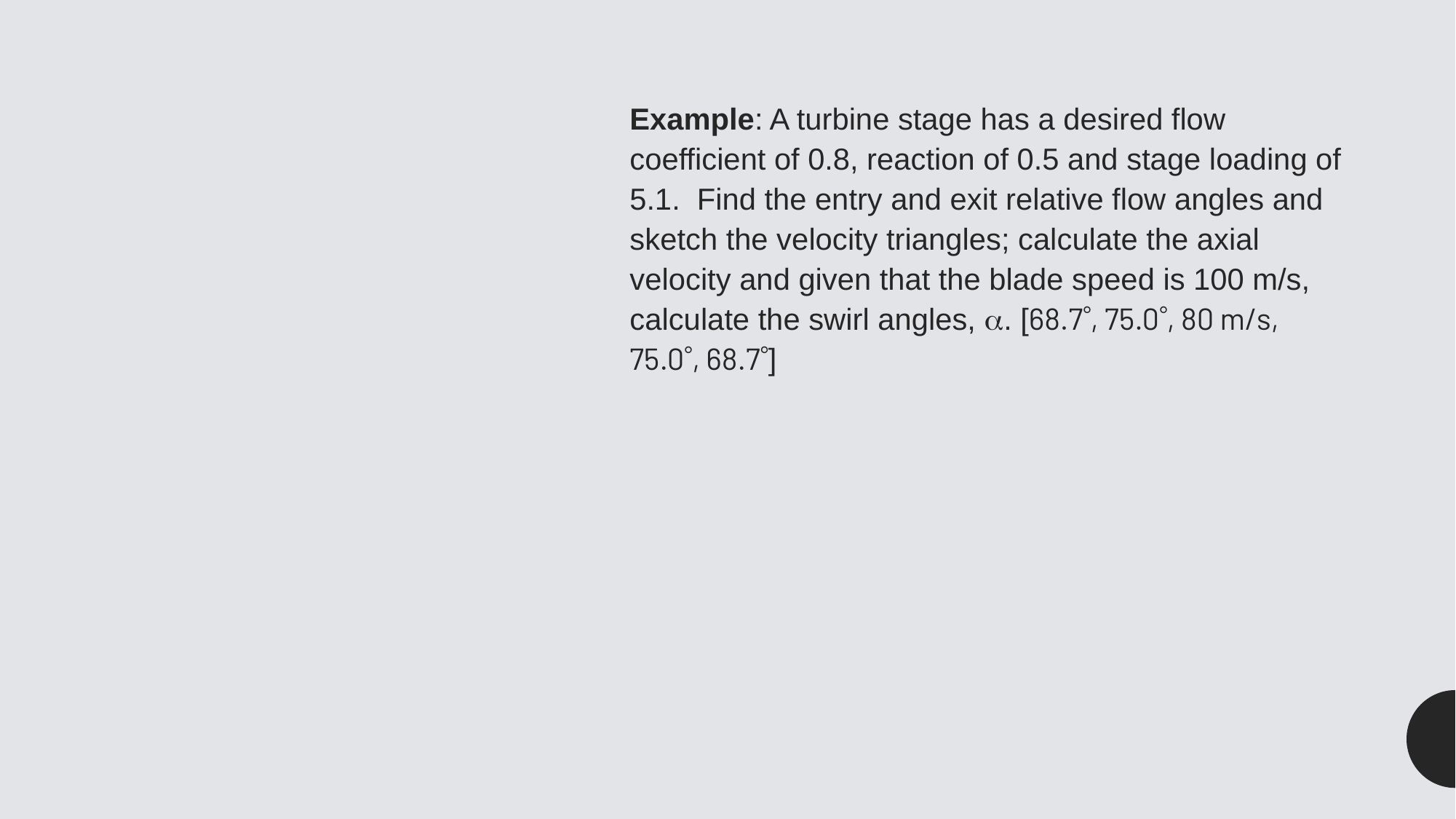

Example: A turbine stage has a desired flow coefficient of 0.8, reaction of 0.5 and stage loading of 5.1.  Find the entry and exit relative flow angles and sketch the velocity triangles; calculate the axial velocity and given that the blade speed is 100 m/s, calculate the swirl angles, α. [68.7°, 75.0°, 80 m/s, 75.0°, 68.7°]